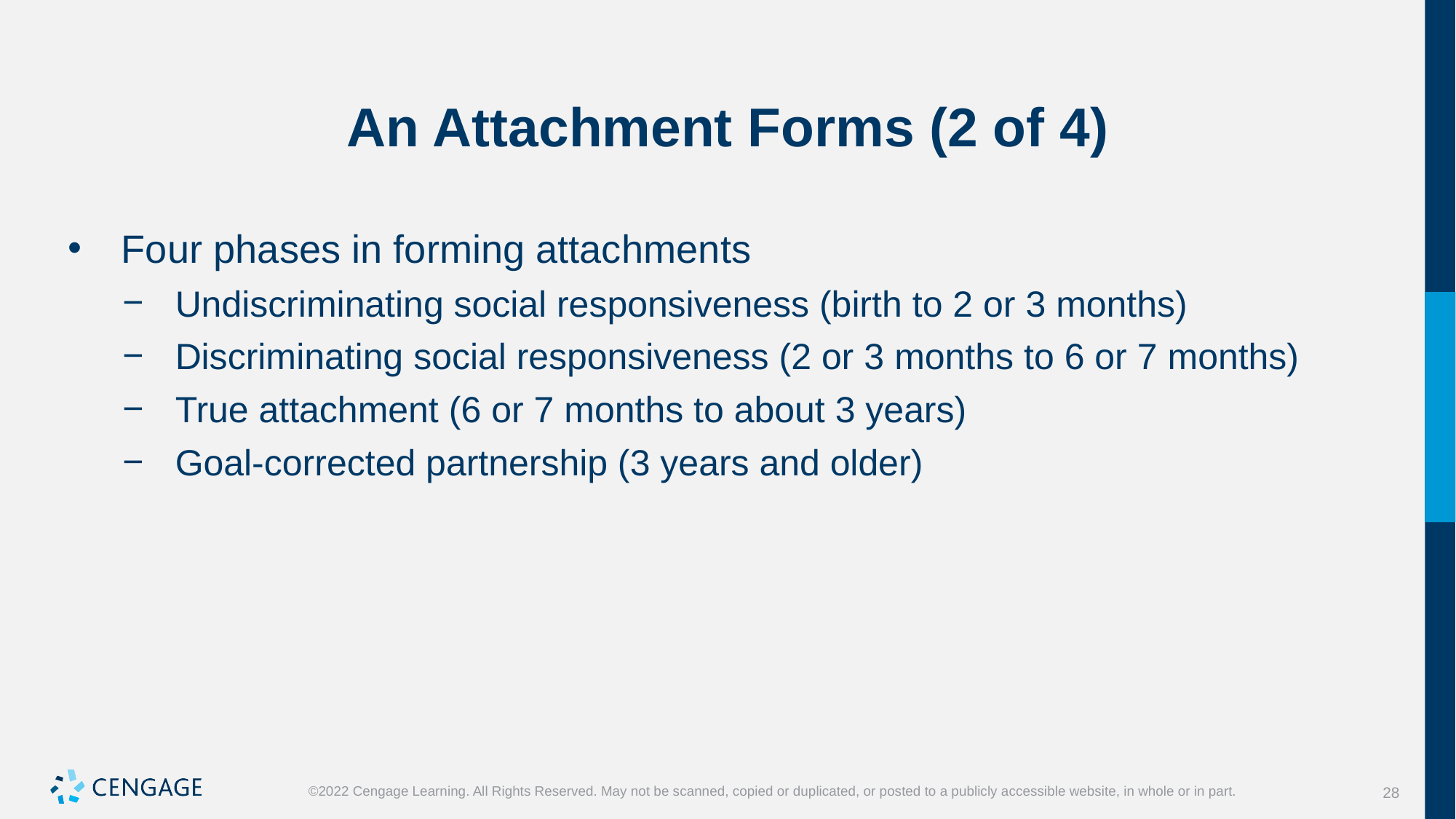

# An Attachment Forms (2 of 4)
Four phases in forming attachments
Undiscriminating social responsiveness (birth to 2 or 3 months)
Discriminating social responsiveness (2 or 3 months to 6 or 7 months)
True attachment (6 or 7 months to about 3 years)
Goal-corrected partnership (3 years and older)